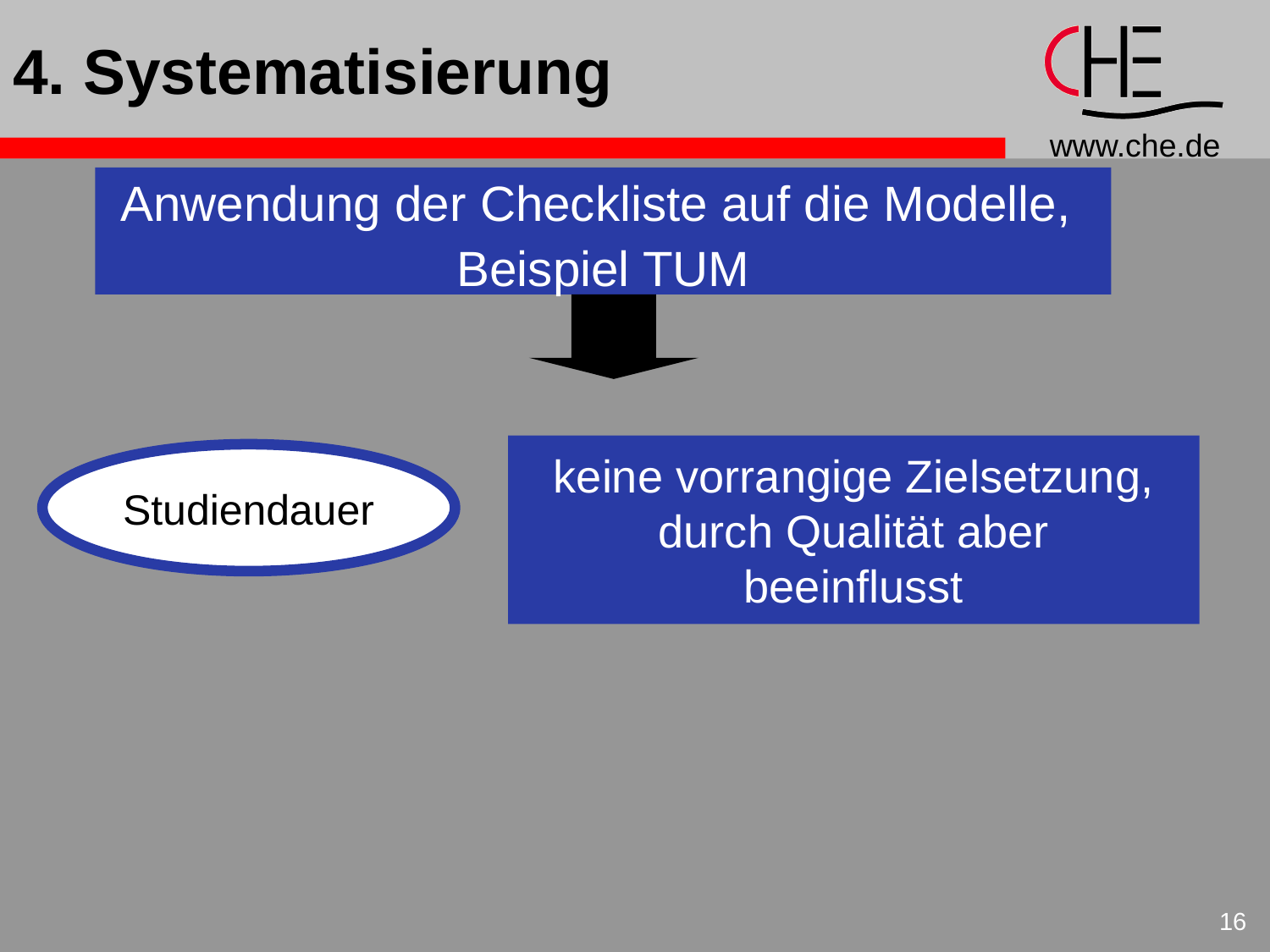

# 4. Systematisierung
Anwendung der Checkliste auf die Modelle,
Beispiel TUM

keine vorrangige Zielsetzung,
durch Qualität aber
beeinflusst
Studiendauer
16